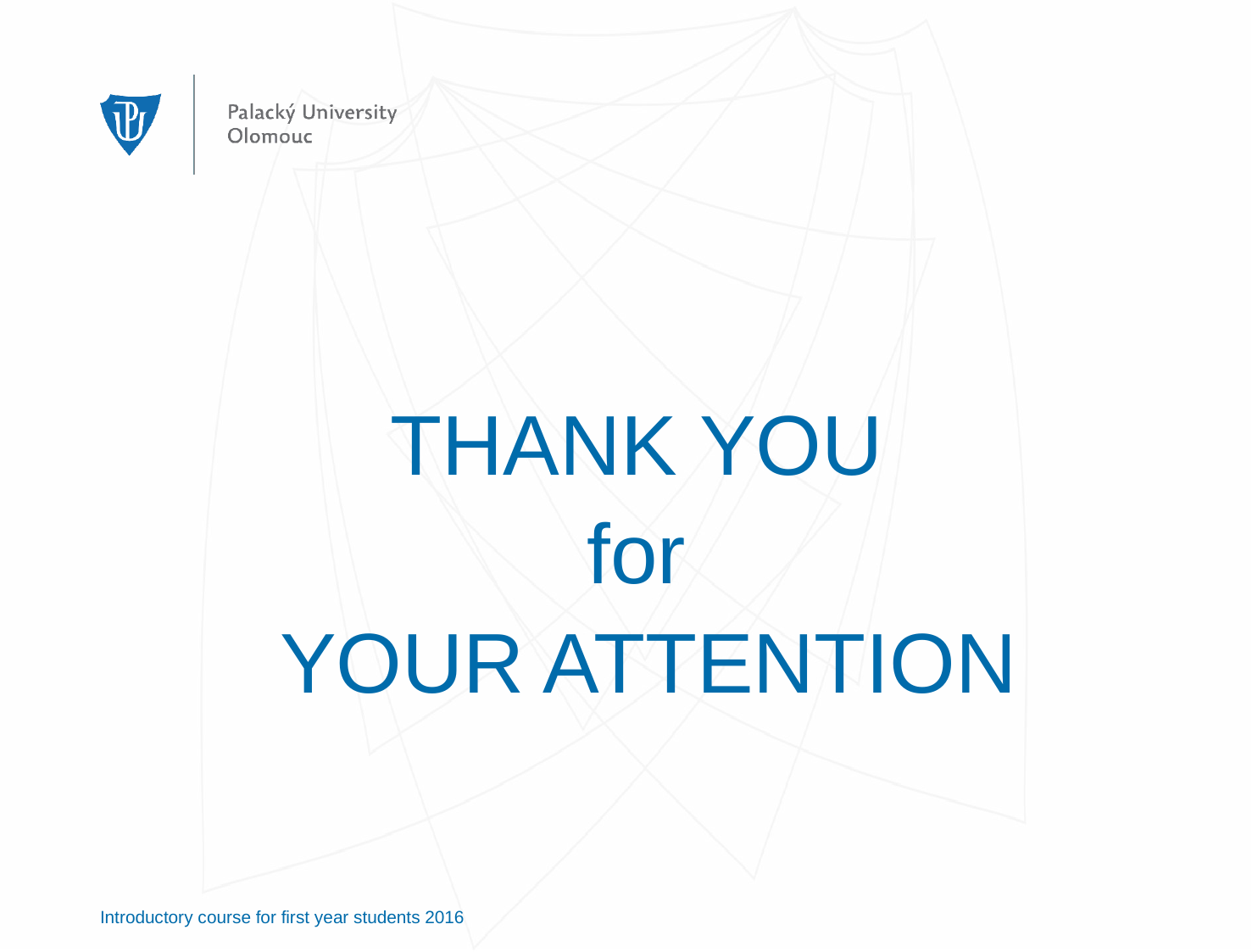

#

THANK YOU
for
 YOUR ATTENTION

Introductory course for first year students 2016